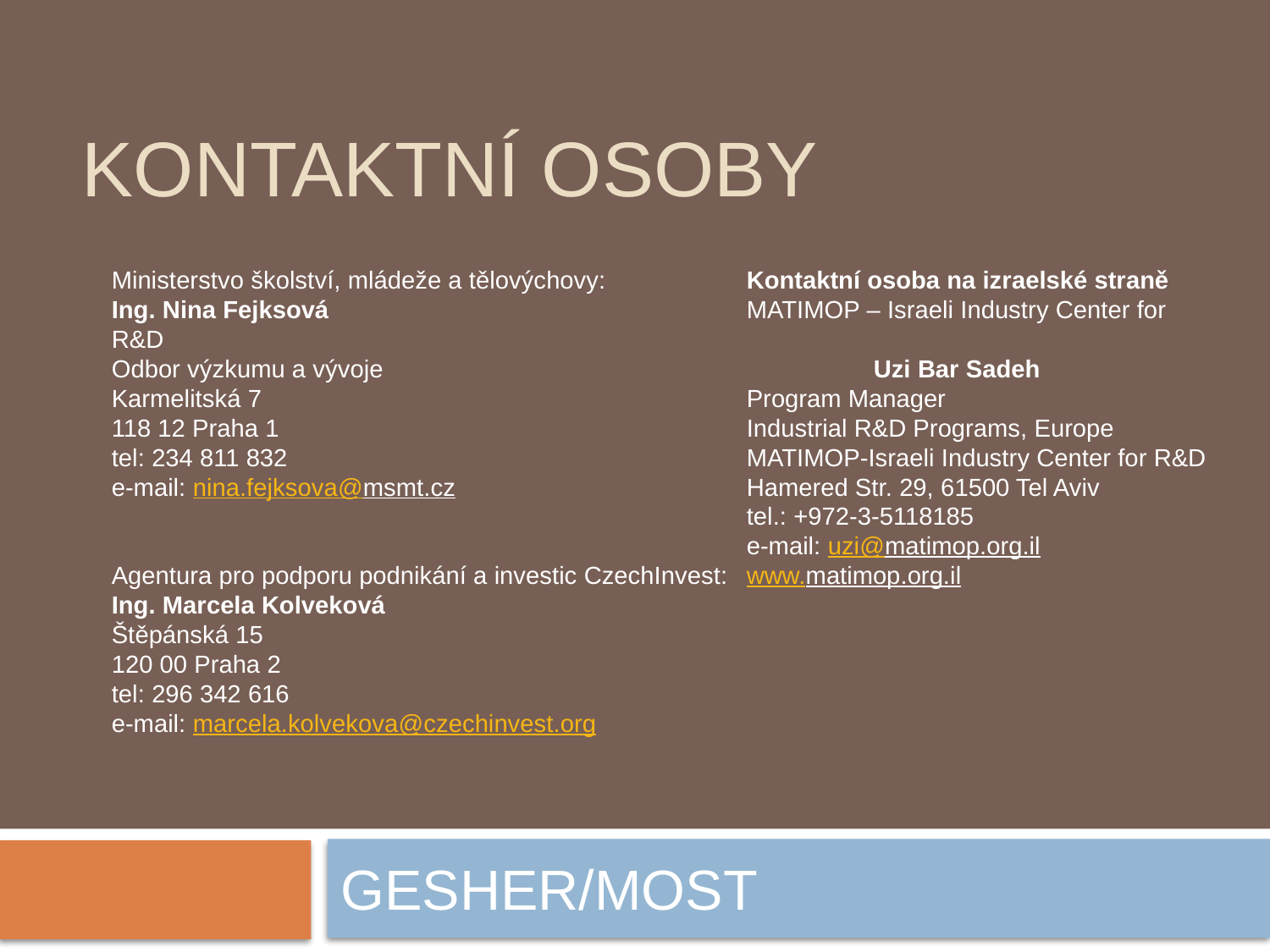

# Kontaktní osoby
Ministerstvo školství, mládeže a tělovýchovy: 		Kontaktní osoba na izraelské straně
Ing. Nina Fejksová				MATIMOP – Israeli Industry Center for R&D
Odbor výzkumu a vývoje				Uzi Bar Sadeh
Karmelitská 7 				Program Manager
118 12 Praha 1 				Industrial R&D Programs, Europe
tel: 234 811 832 				MATIMOP-Israeli Industry Center for R&D
e-mail: nina.fejksova@msmt.cz 			Hamered Str. 29, 61500 Tel Aviv
					tel.: +972-3-5118185
					e-mail: uzi@matimop.org.il
Agentura pro podporu podnikání a investic CzechInvest: 	www.matimop.org.il
Ing. Marcela Kolveková
Štěpánská 15
120 00 Praha 2
tel: 296 342 616
e-mail: marcela.kolvekova@czechinvest.org

GESHER/MOST